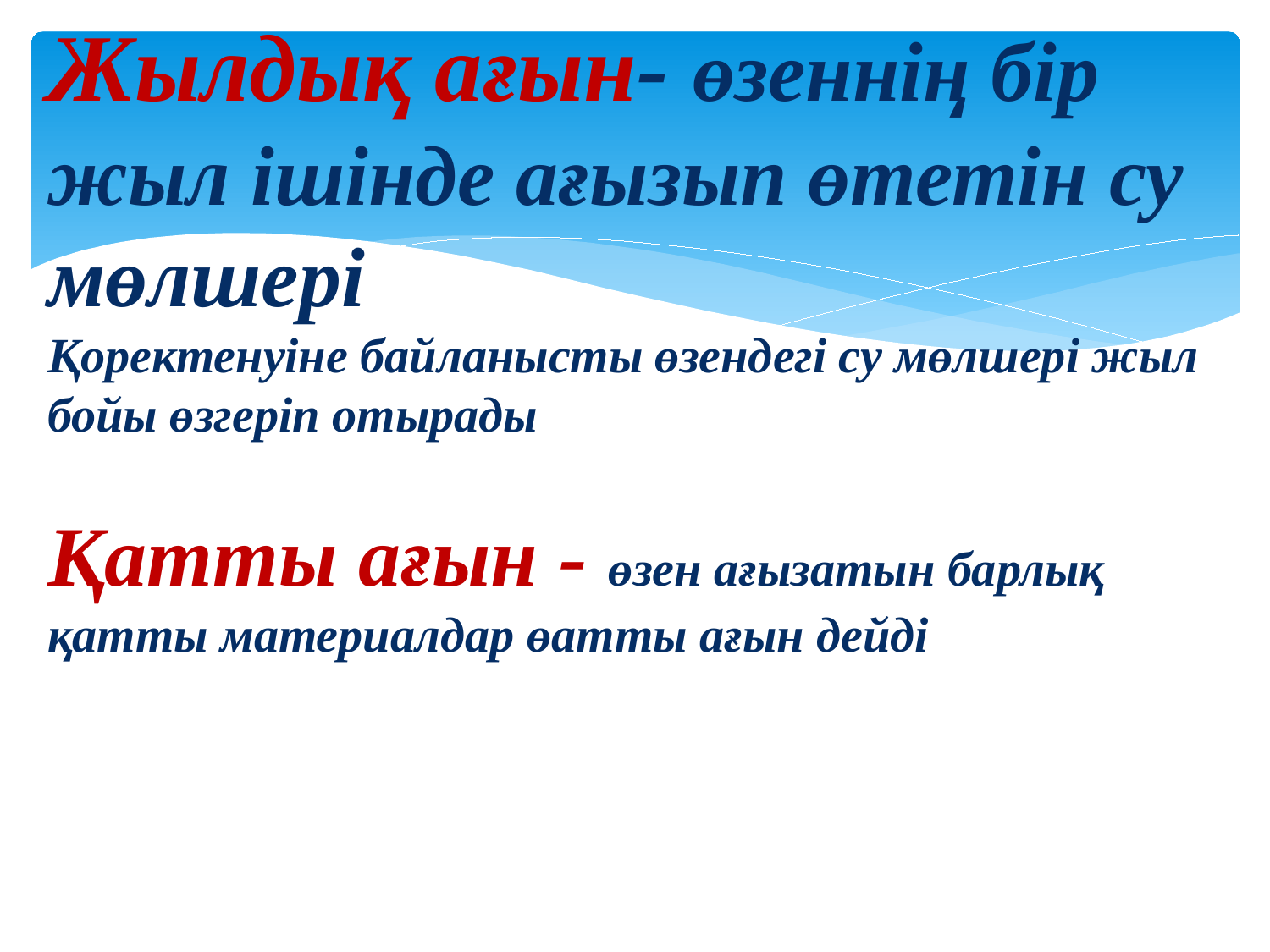

Жылдық ағын- өзеннің бір жыл ішінде ағызып өтетін су мөлшері
Қоректенуіне байланысты өзендегі су мөлшері жыл бойы өзгеріп отырады

Қатты ағын - өзен ағызатын барлық қатты материалдар өатты ағын дейді